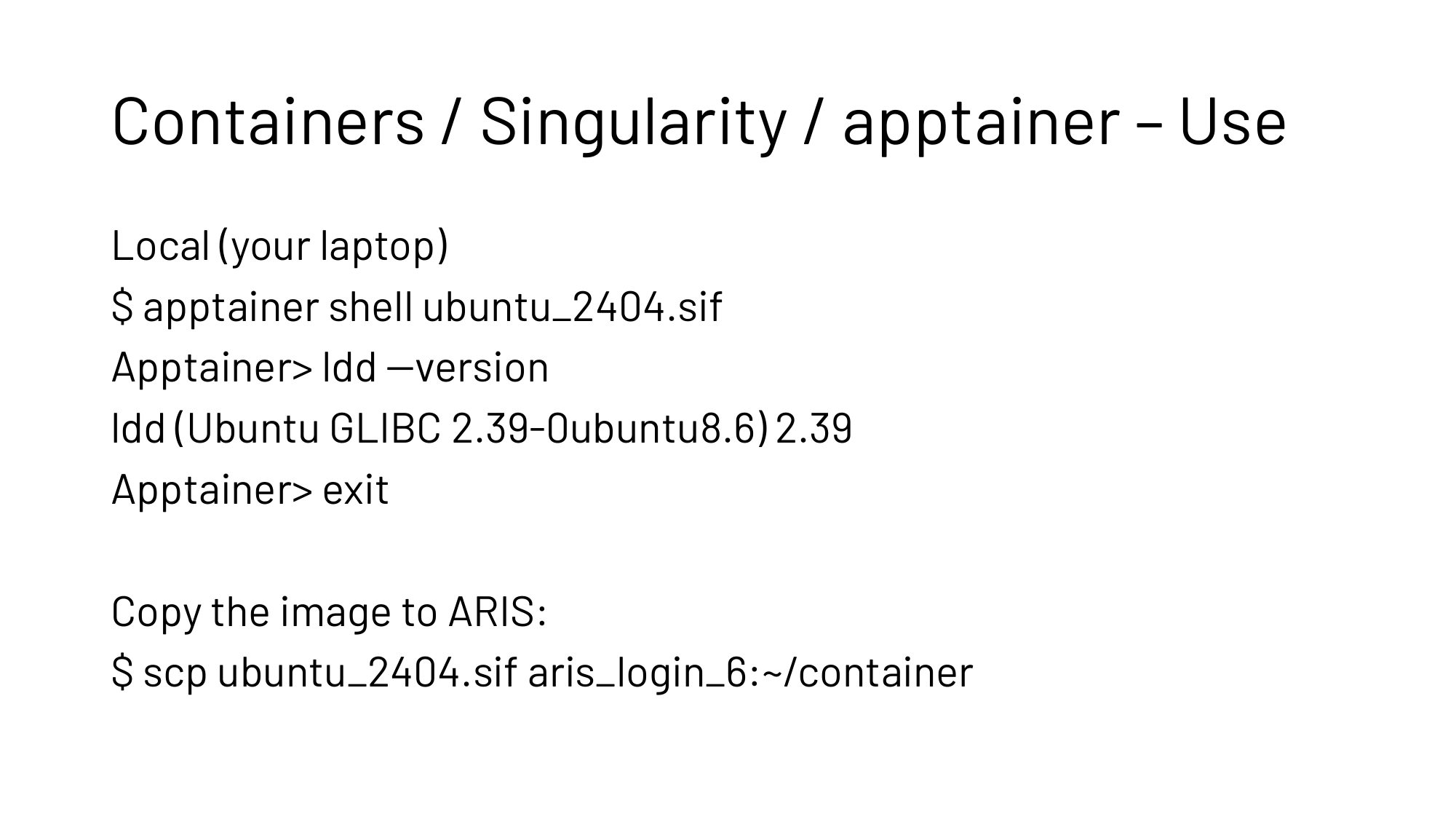

# Containers / Singularity / apptainer – Use
Local (your laptop)
$ apptainer shell ubuntu_2404.sif
Apptainer> ldd --version
ldd (Ubuntu GLIBC 2.39-0ubuntu8.6) 2.39
Apptainer> exit

Copy the image to ARIS:
$ scp ubuntu_2404.sif aris_login_6:~/container